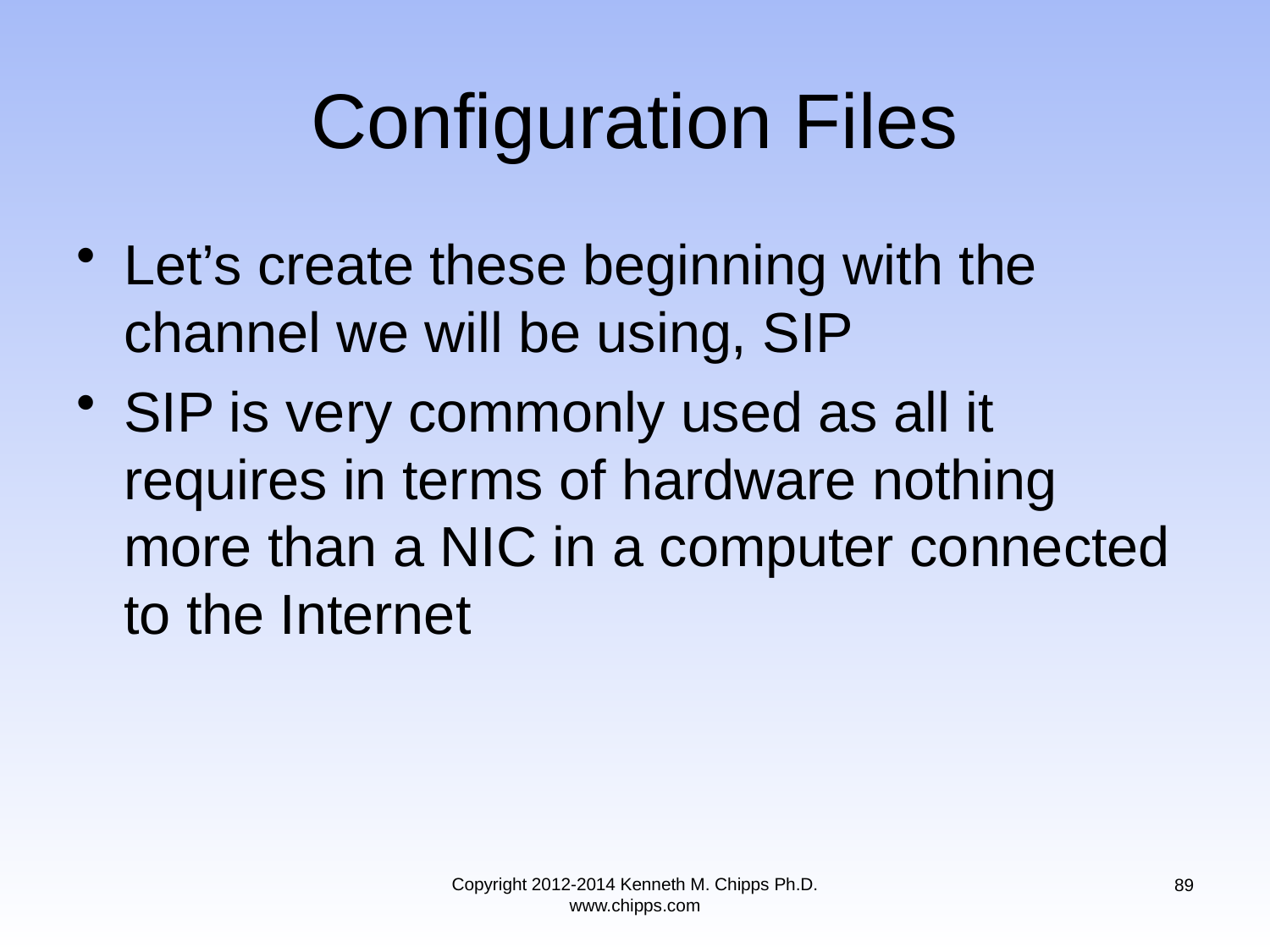

# Configuration Files
Let’s create these beginning with the channel we will be using, SIP
SIP is very commonly used as all it requires in terms of hardware nothing more than a NIC in a computer connected to the Internet
Copyright 2012-2014 Kenneth M. Chipps Ph.D. www.chipps.com
89